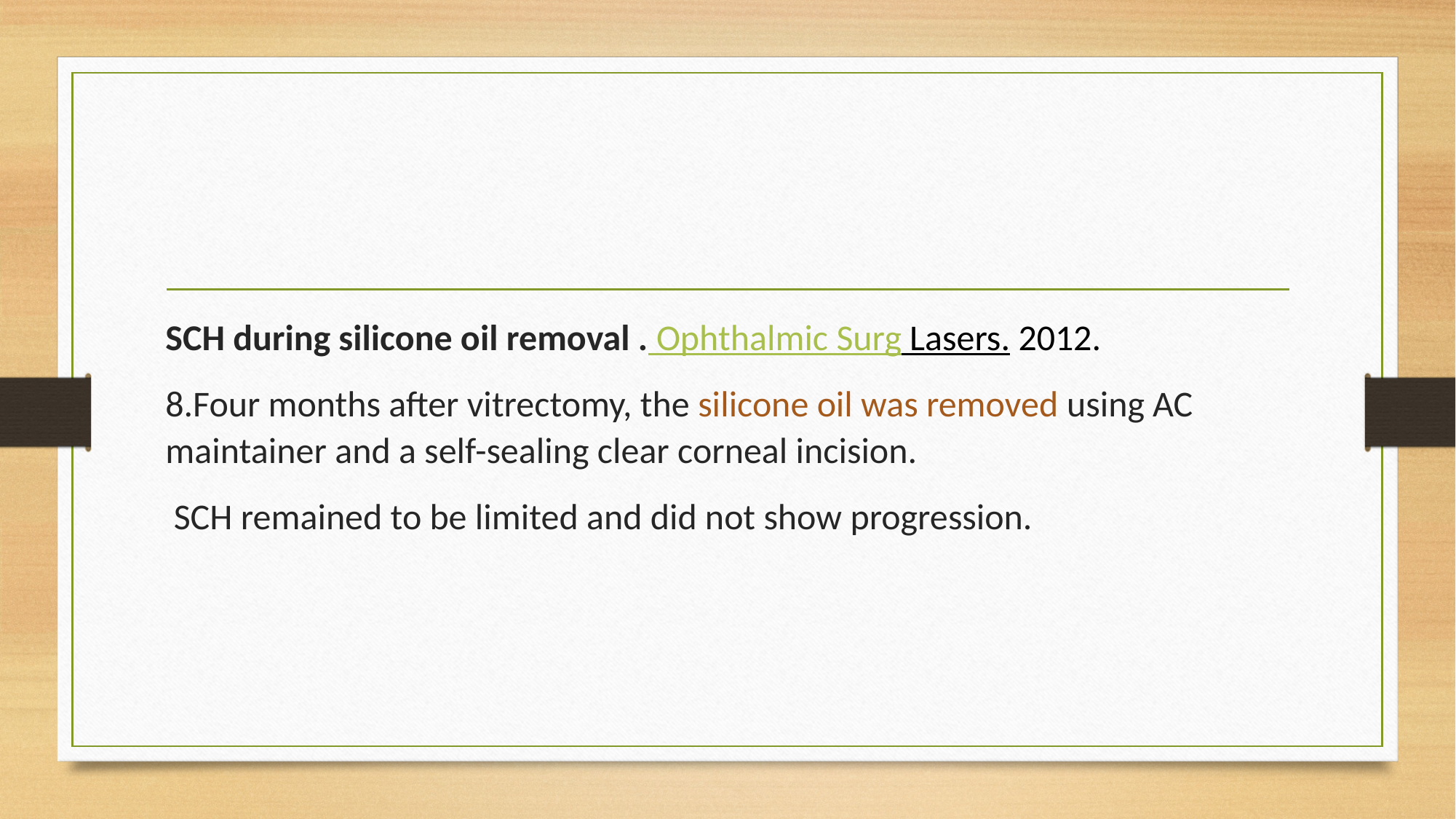

#
SCH during silicone oil removal . Ophthalmic Surg Lasers. 2012.
8.Four months after vitrectomy, the silicone oil was removed using AC maintainer and a self-sealing clear corneal incision.
 SCH remained to be limited and did not show progression.